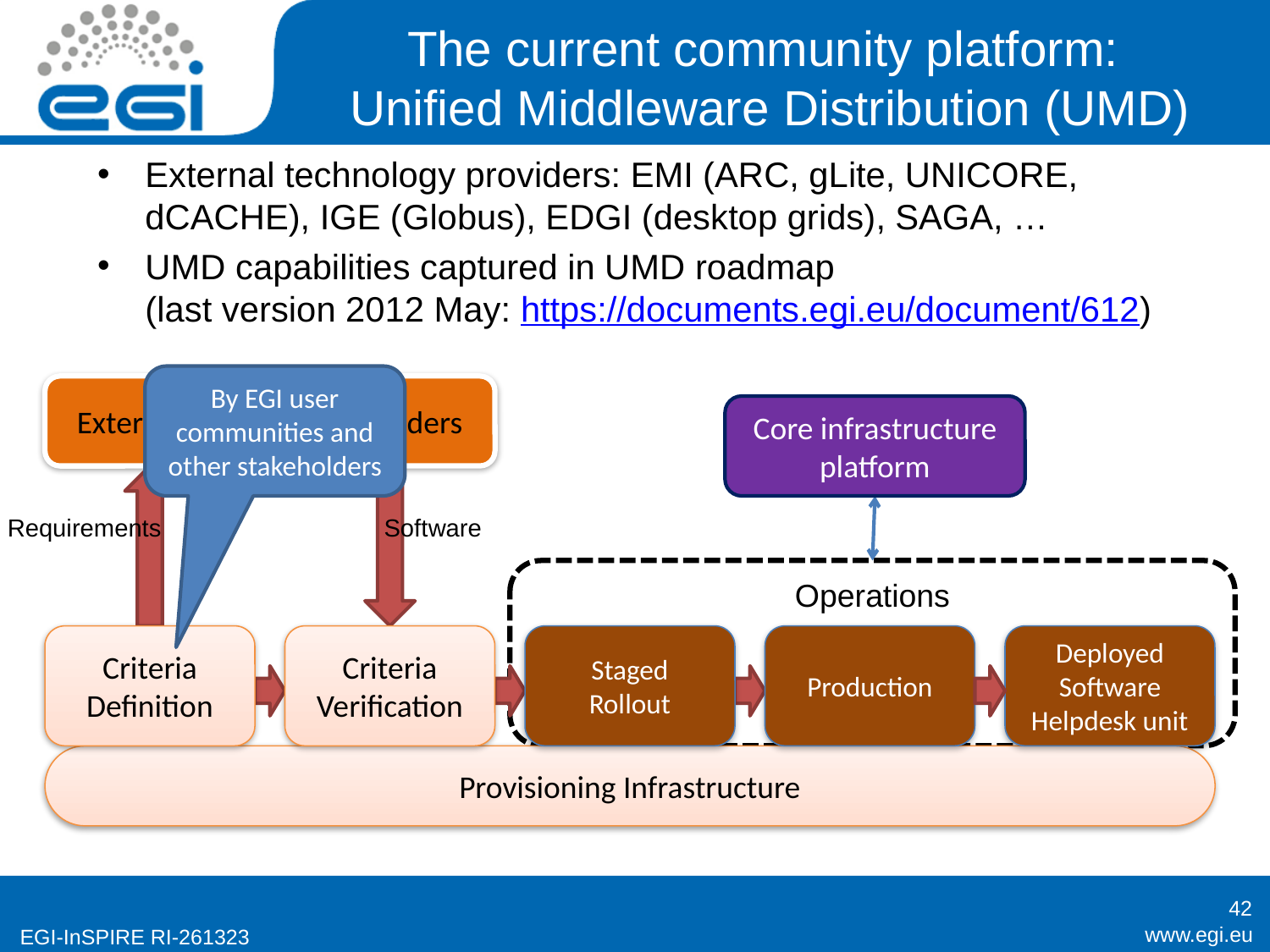

# The current community platform: Unified Middleware Distribution (UMD)
External technology providers: EMI (ARC, gLite, UNICORE, dCACHE), IGE (Globus), EDGI (desktop grids), SAGA, …
UMD capabilities captured in UMD roadmap
(last version 2012 May: https://documents.egi.eu/document/612)
By EGI user communities and other stakeholders
External Technology Providers
Core infrastructure platform
Requirements
Software

Operations
Criteria
Definition
Criteria
Verification
Staged
Rollout
Production
Deployed Software
Helpdesk unit

Provisioning Infrastructure
42